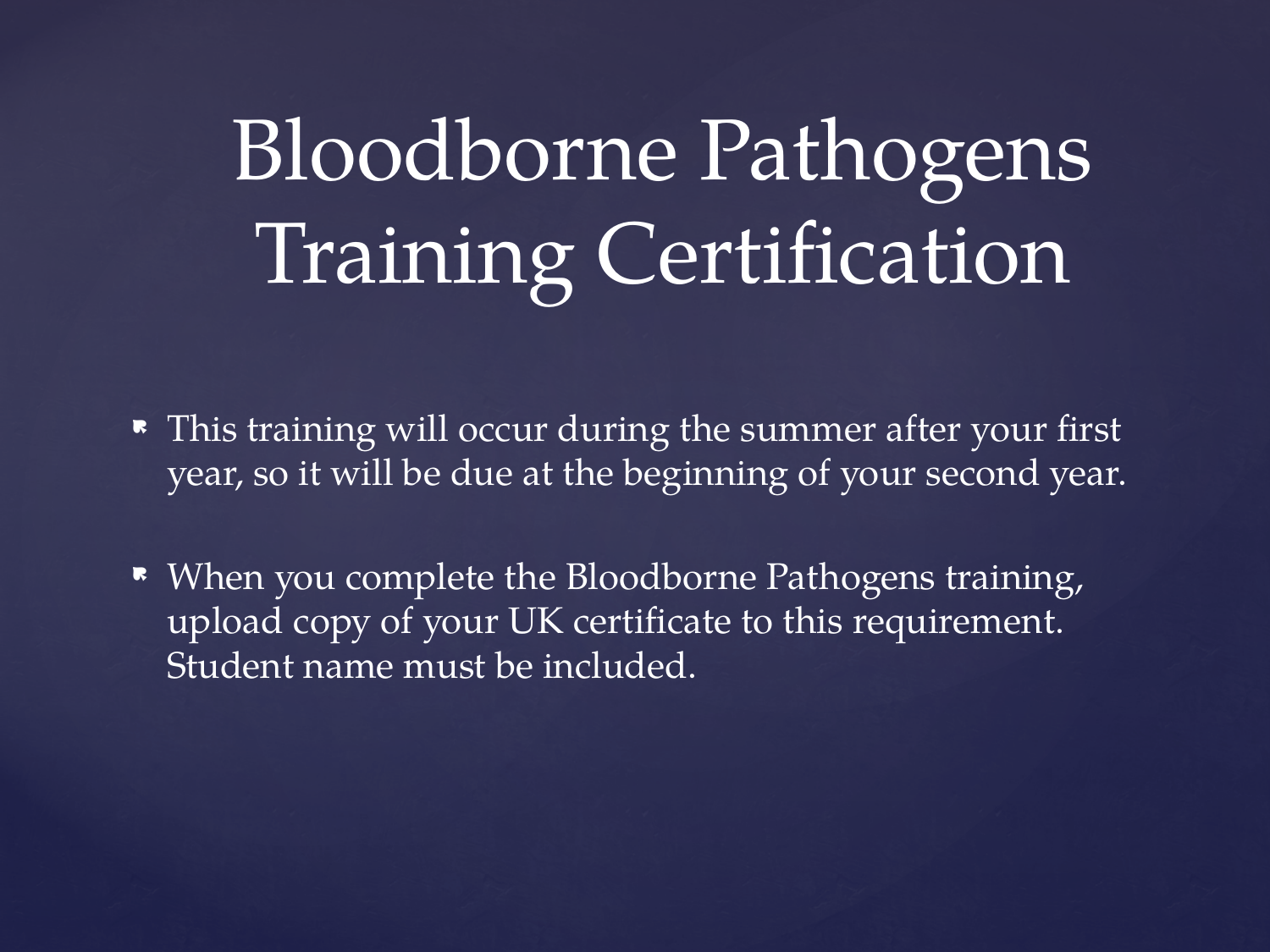

# Bloodborne Pathogens Training Certification
This training will occur during the summer after your first year, so it will be due at the beginning of your second year.

When you complete the Bloodborne Pathogens training, upload copy of your UK certificate to this requirement. Student name must be included.